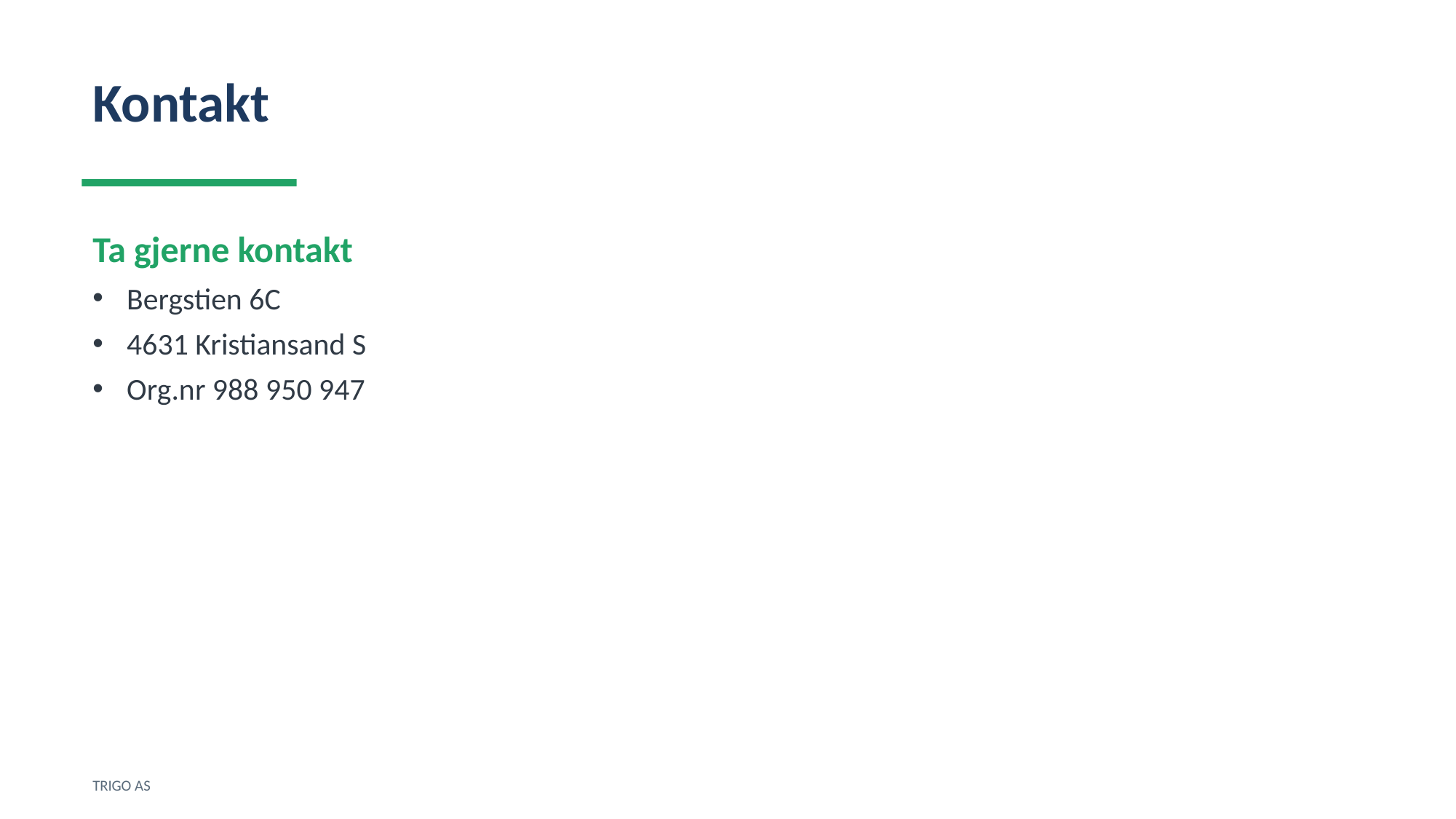

Kontakt

Ta gjerne kontakt
Bergstien 6C
4631 Kristiansand S
Org.nr 988 950 947
TRIGO AS